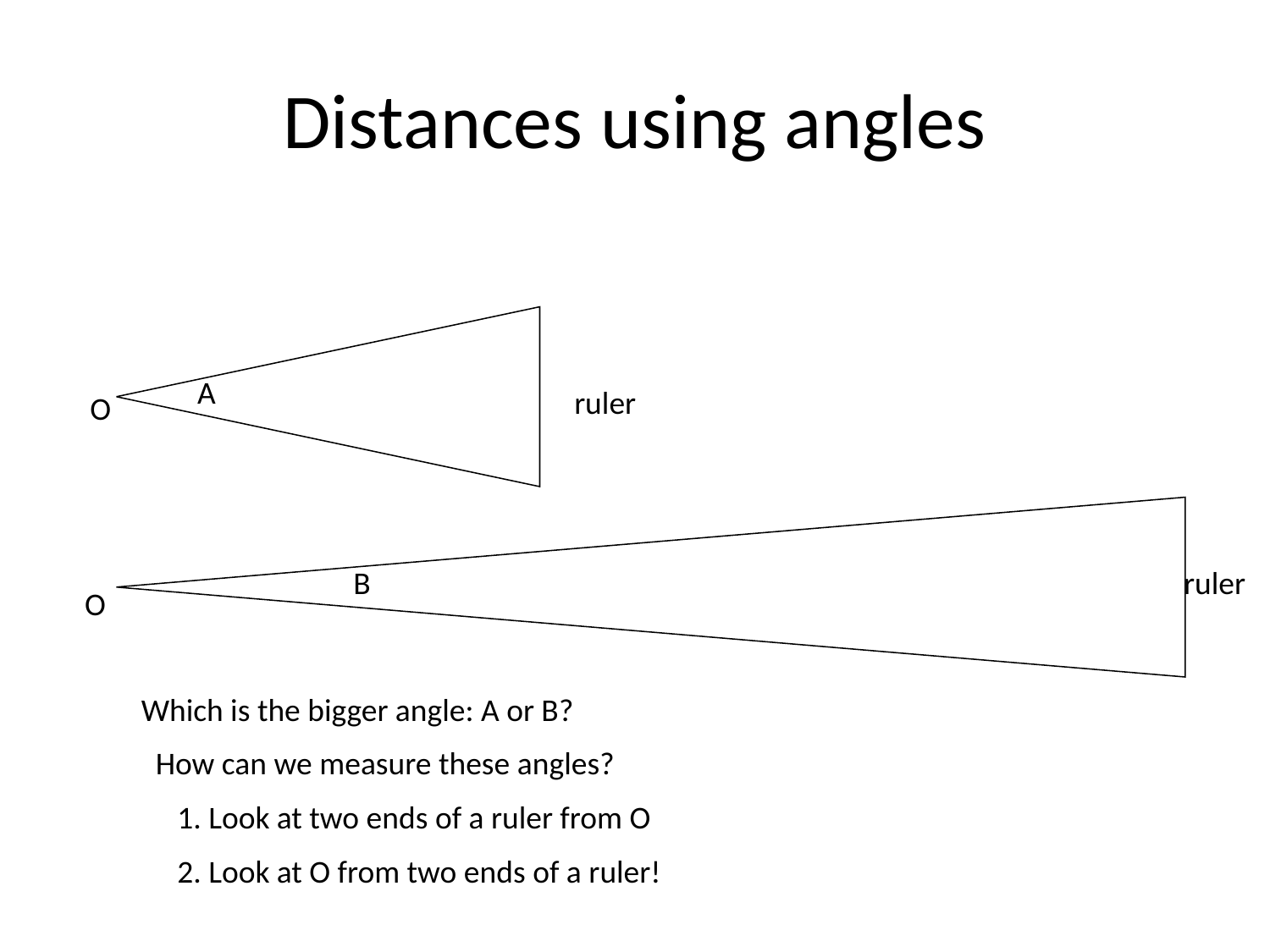

# Distances using angles

A
ruler
O
B
ruler
O
Which is the bigger angle: A or B?
  How can we measure these angles?
     1. Look at two ends of a ruler from O
     2. Look at O from two ends of a ruler!